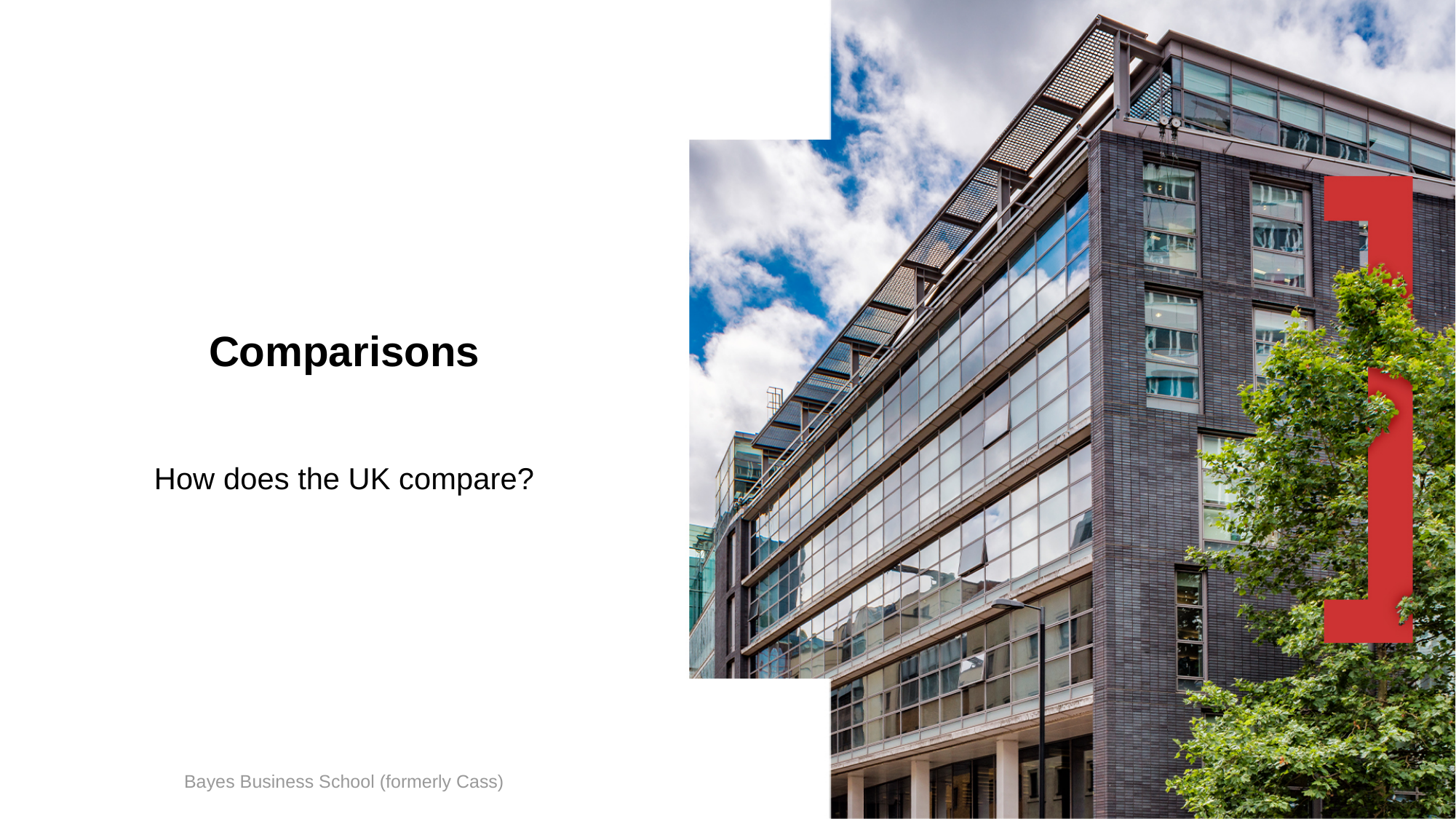

# Comparisons
How does the UK compare?
Bayes Business School (formerly Cass)